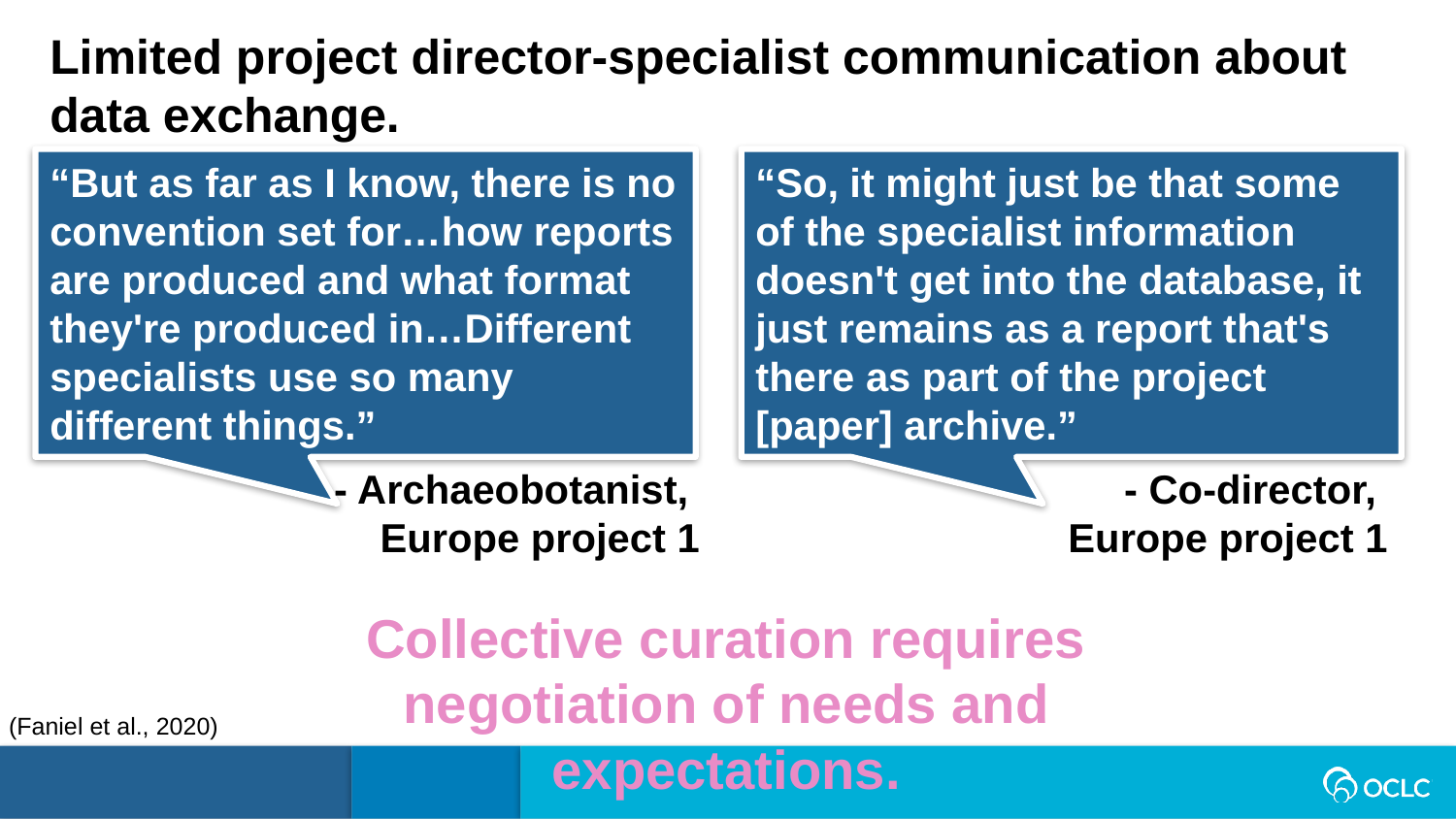

Limited project director-specialist communication about data exchange.
“But as far as I know, there is no convention set for…how reports are produced and what format they're produced in…Different specialists use so many different things.”
“So, it might just be that some of the specialist information doesn't get into the database, it just remains as a report that's there as part of the project [paper] archive.”
- Archaeobotanist,
Europe project 1
- Co-director,
Europe project 1
Collective curation requires negotiation of needs and expectations.
(Faniel et al., 2020)